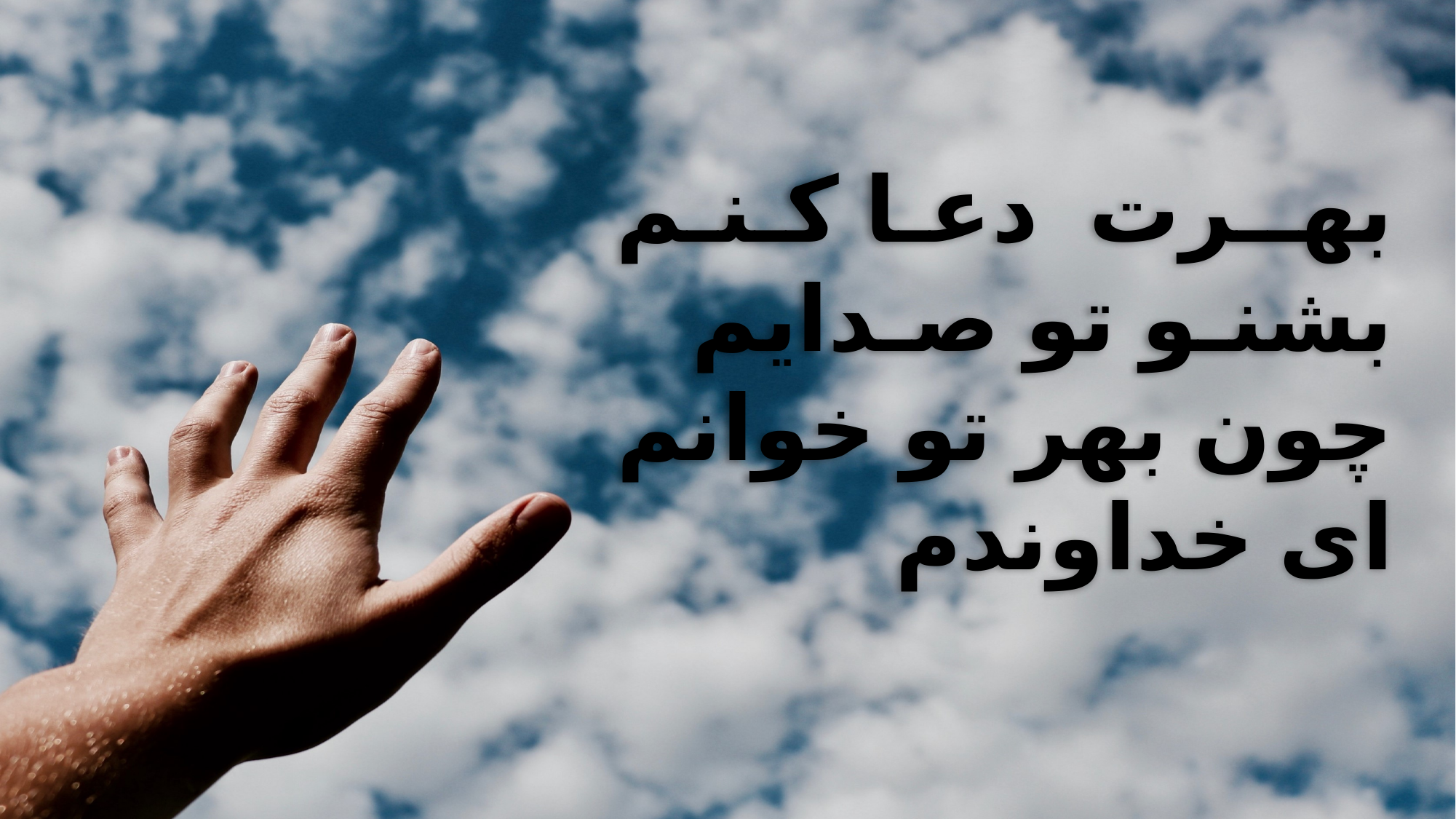

بهــرت  دعـا كـنـم
  بشنـو تو صـدايم
  چون بهر تو خوانم
  اى خداوندم